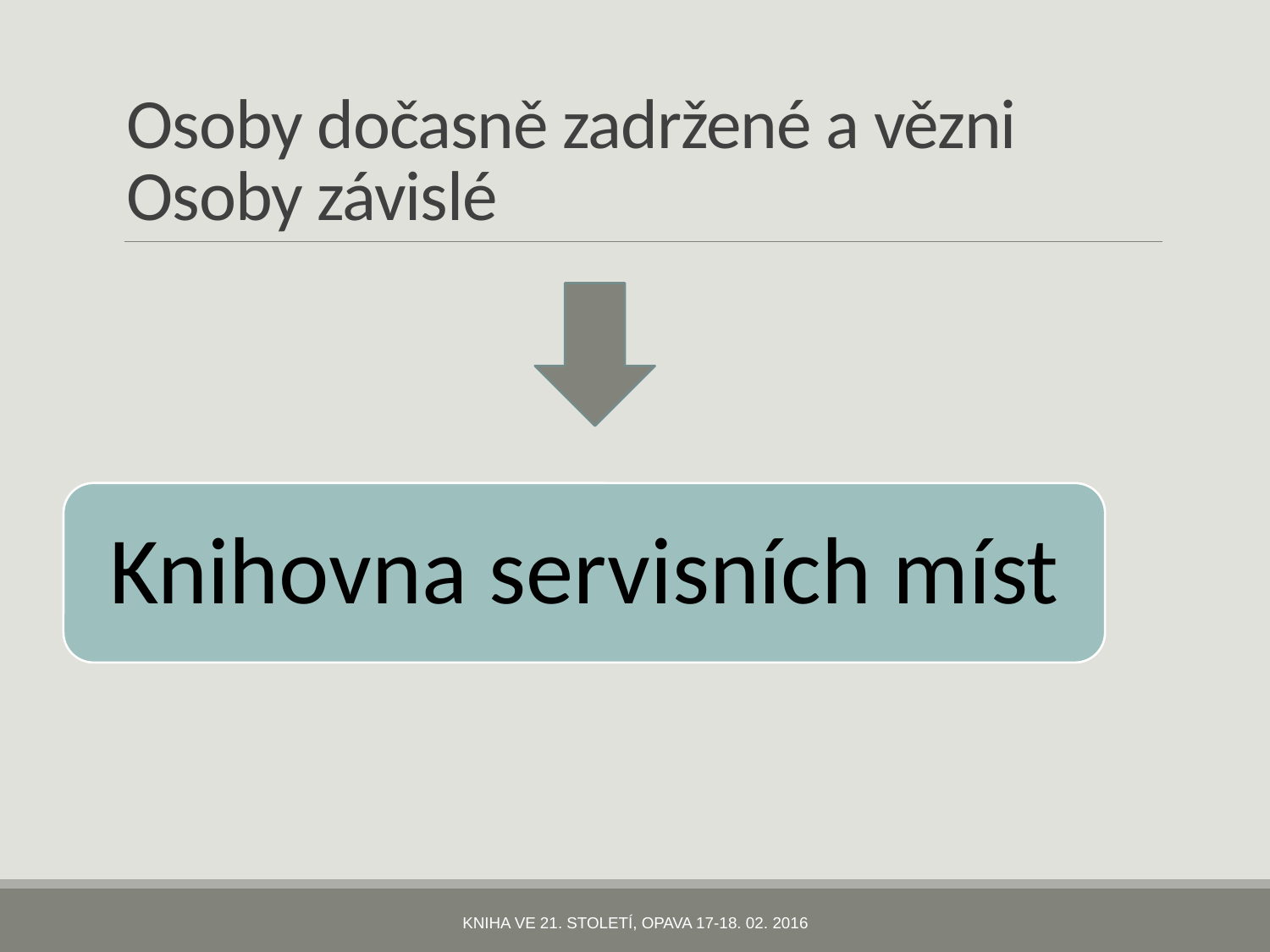

# Osoby dočasně zadržené a vězni Osoby závislé

Knihovna servisních míst
Kniha ve 21. století, Opava 17-18. 02. 2016